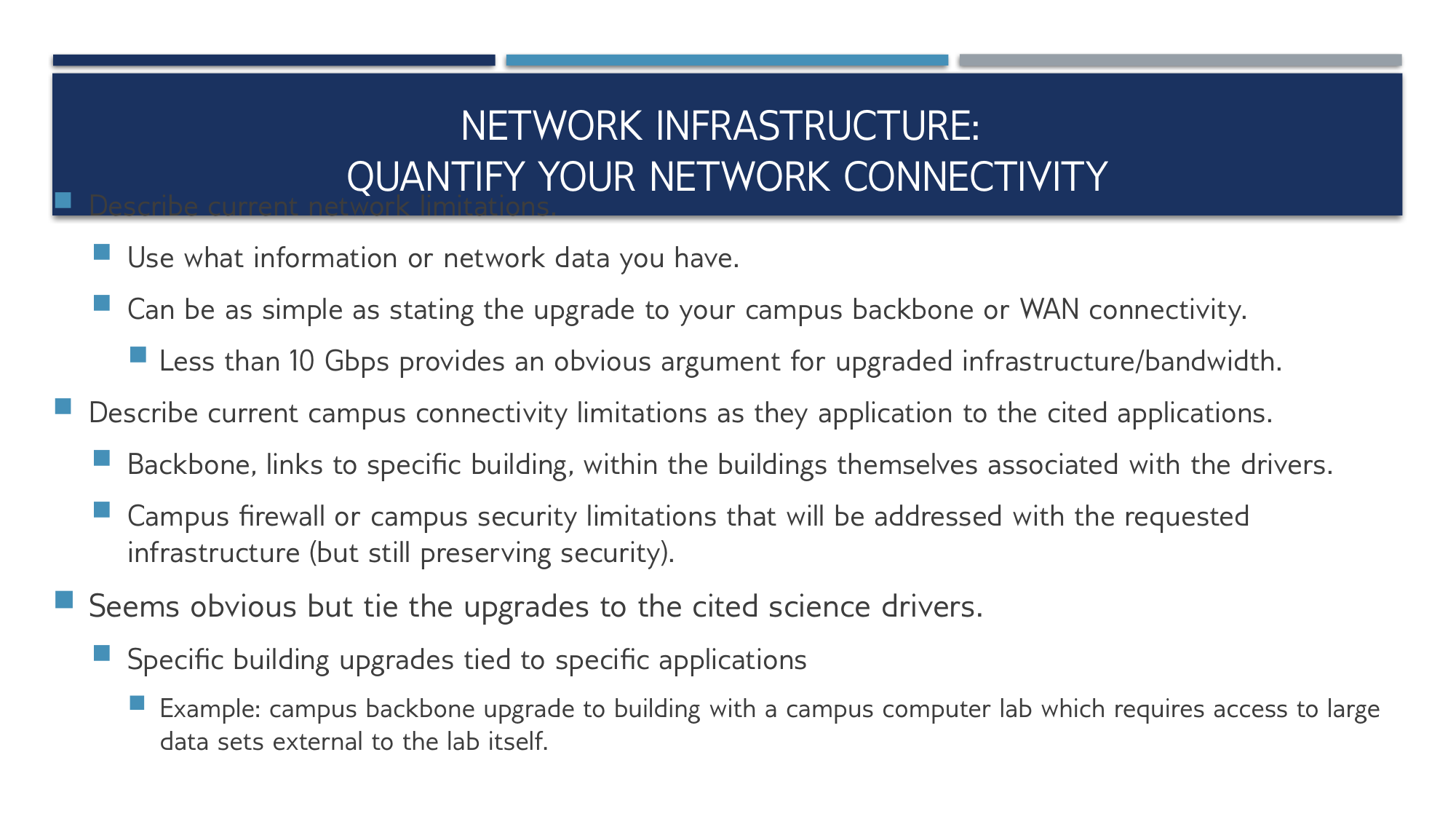

# Network Infrastructure: Quantify Your Network Connectivity
Describe current network limitations.
Use what information or network data you have.
Can be as simple as stating the upgrade to your campus backbone or WAN connectivity.
Less than 10 Gbps provides an obvious argument for upgraded infrastructure/bandwidth.
Describe current campus connectivity limitations as they application to the cited applications.
Backbone, links to specific building, within the buildings themselves associated with the drivers.
Campus firewall or campus security limitations that will be addressed with the requested infrastructure (but still preserving security).
Seems obvious but tie the upgrades to the cited science drivers.
Specific building upgrades tied to specific applications
Example: campus backbone upgrade to building with a campus computer lab which requires access to large data sets external to the lab itself.